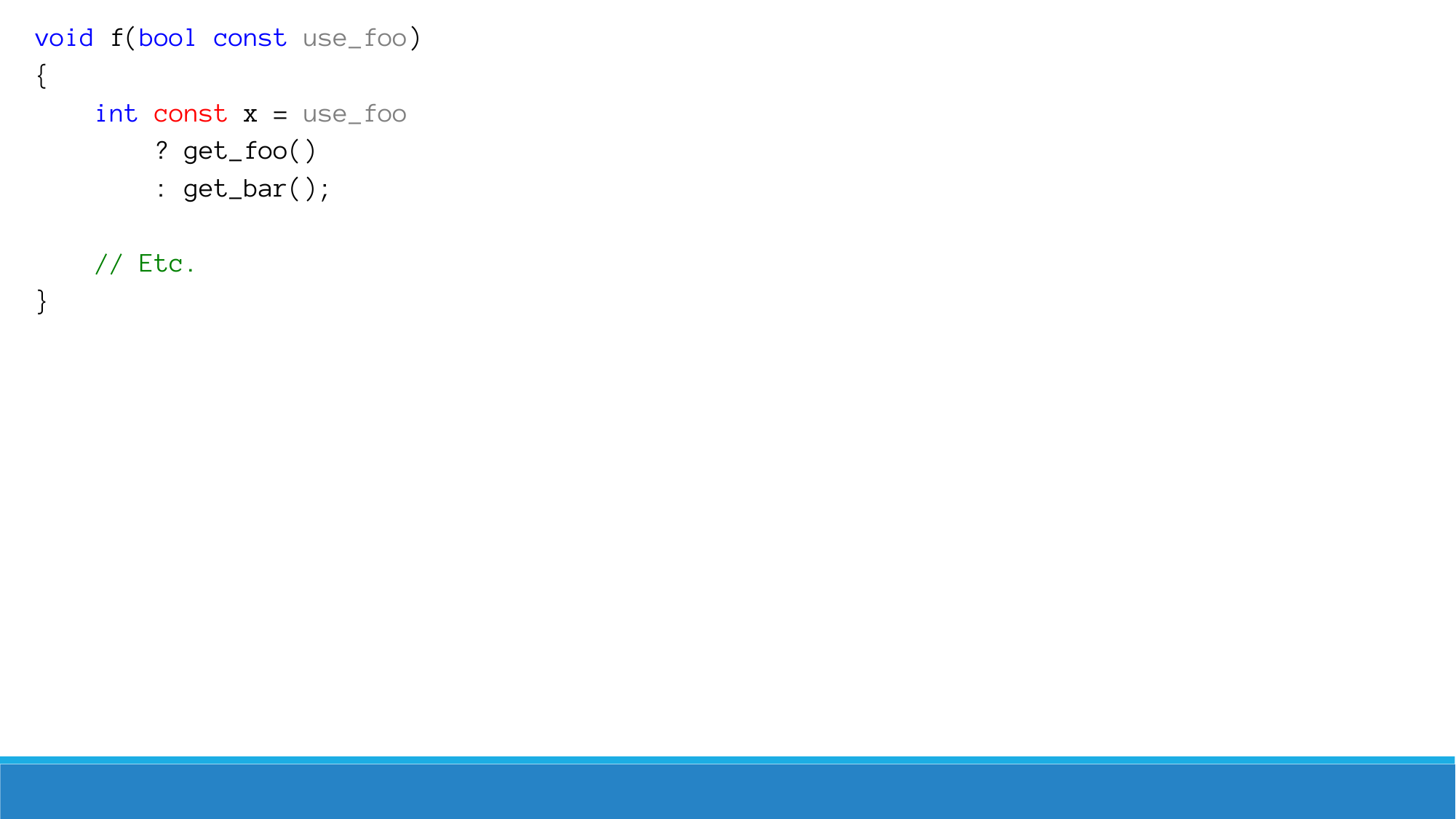

void f(bool const use_foo)
{
    int const x = use_foo
        ? get_foo()
        : get_bar();

    // Etc.
}